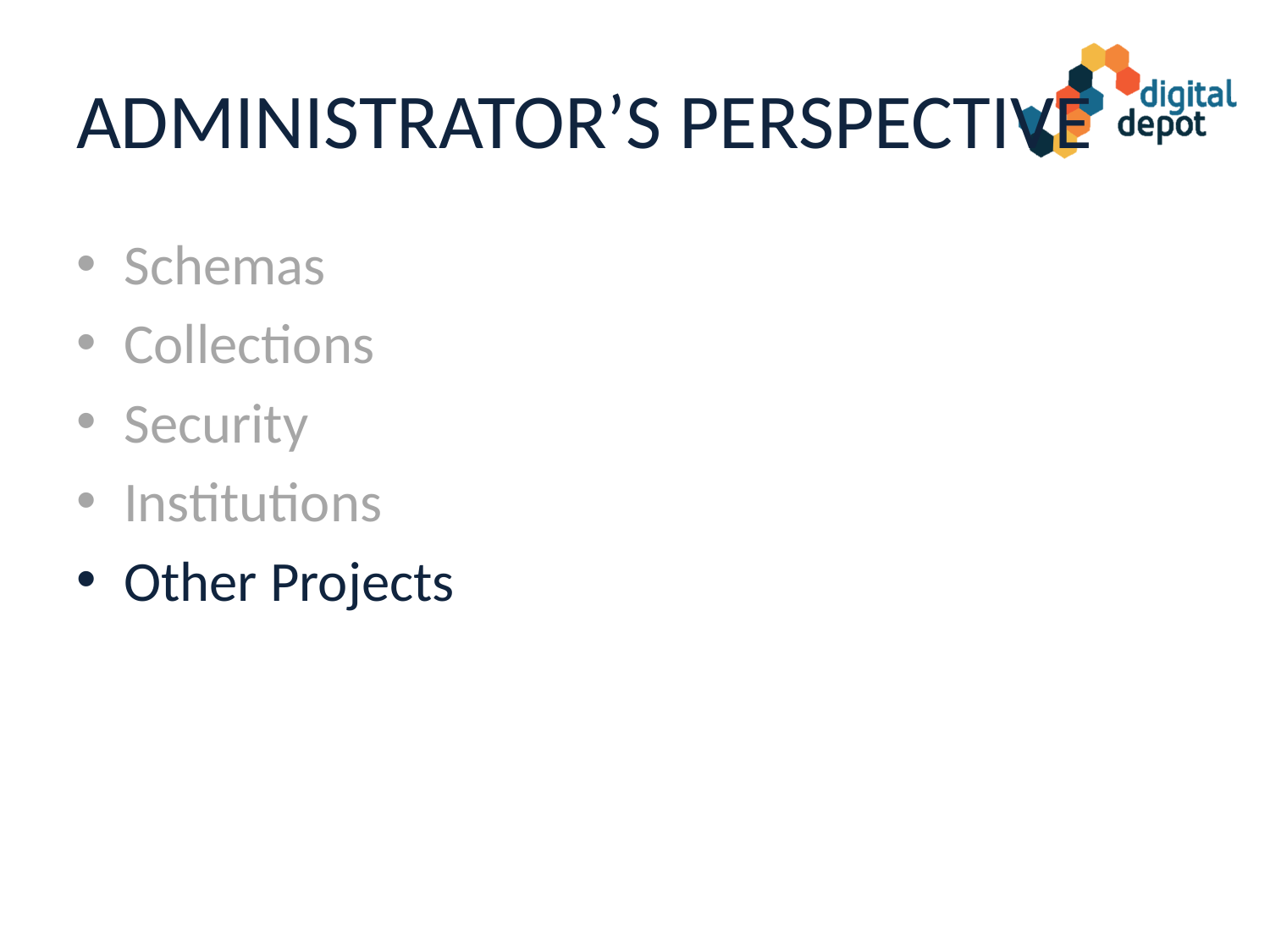

# Administrator’s Perspective
Schemas
Collections
Security
Institutions
Other Projects